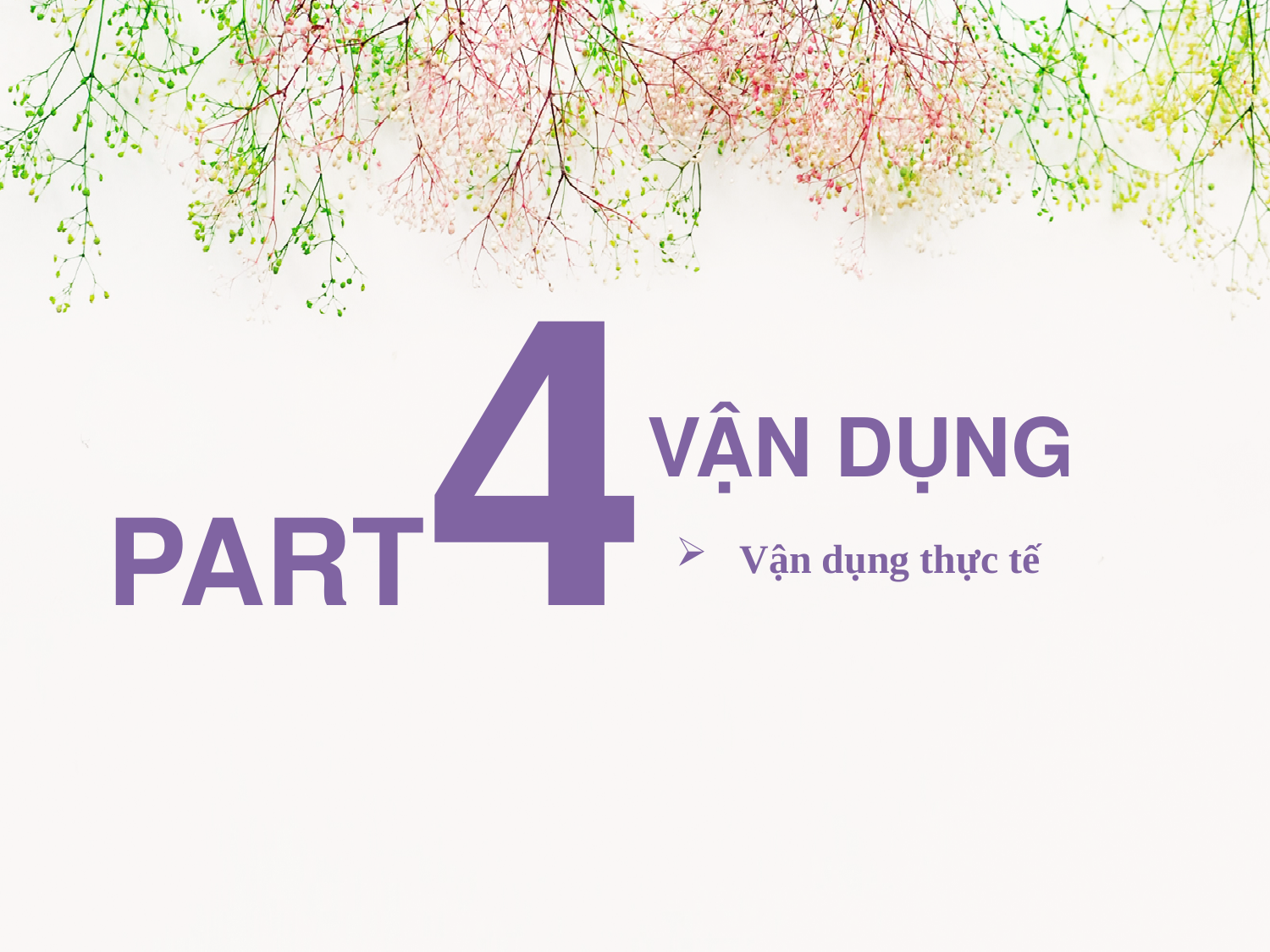

PART4
VẬN DỤNG
Vận dụng thực tế